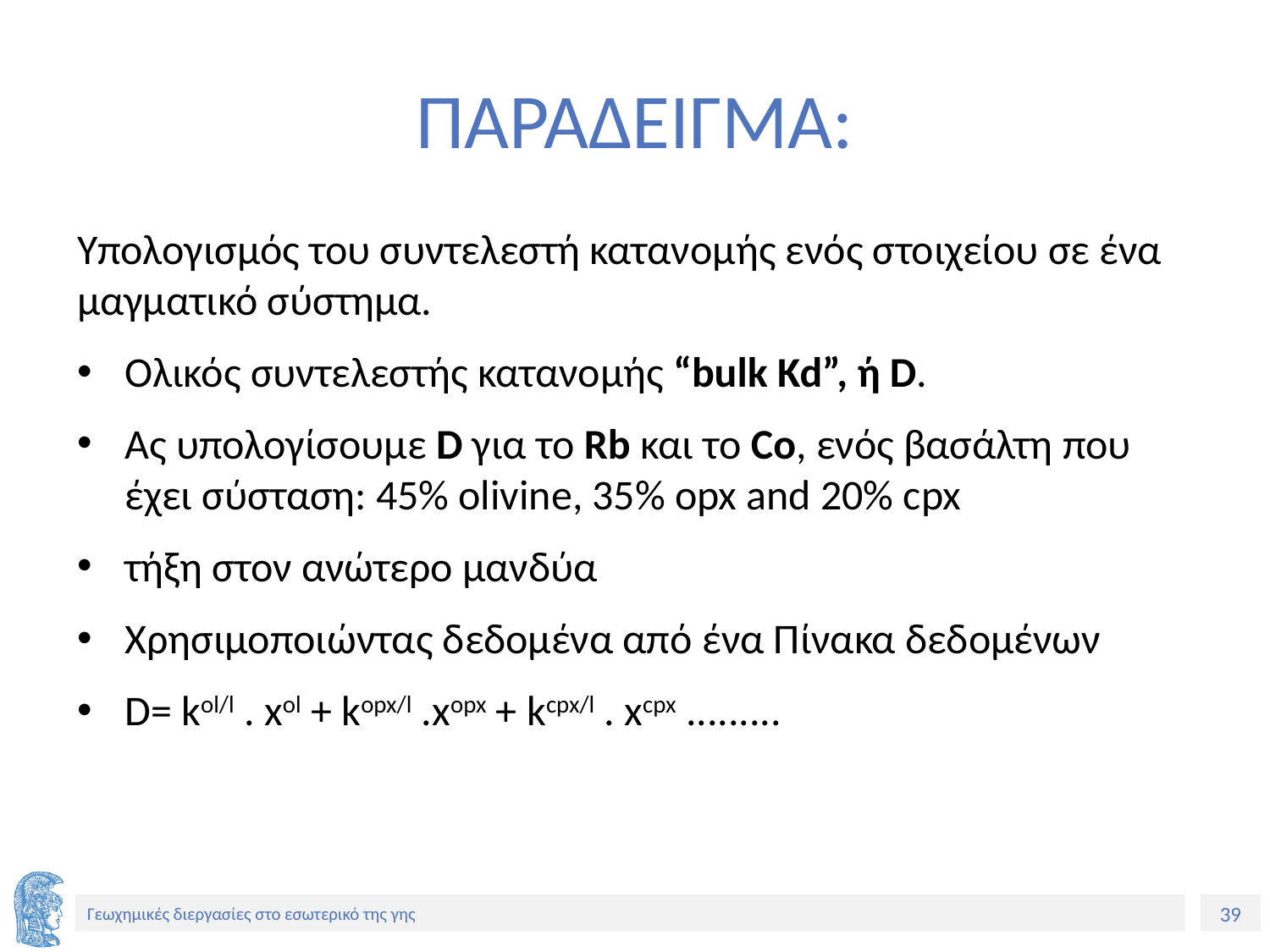

# ΠΑΡΑΔΕΙΓΜΑ:
Υπολογισμός του συντελεστή κατανομής ενός στοιχείου σε ένα μαγματικό σύστημα.
Ολικός συντελεστής κατανομής “bulk Kd”, ή D.
Ας υπολογίσουμε D για το Rb και το Co, ενός βασάλτη που έχει σύσταση: 45% olivine, 35% opx and 20% cpx
τήξη στον ανώτερο μανδύα
Χρησιμοποιώντας δεδομένα από ένα Πίνακα δεδομένων
D= kol/l . xol + kopx/l .xopx + kcpx/l . xcpx .........